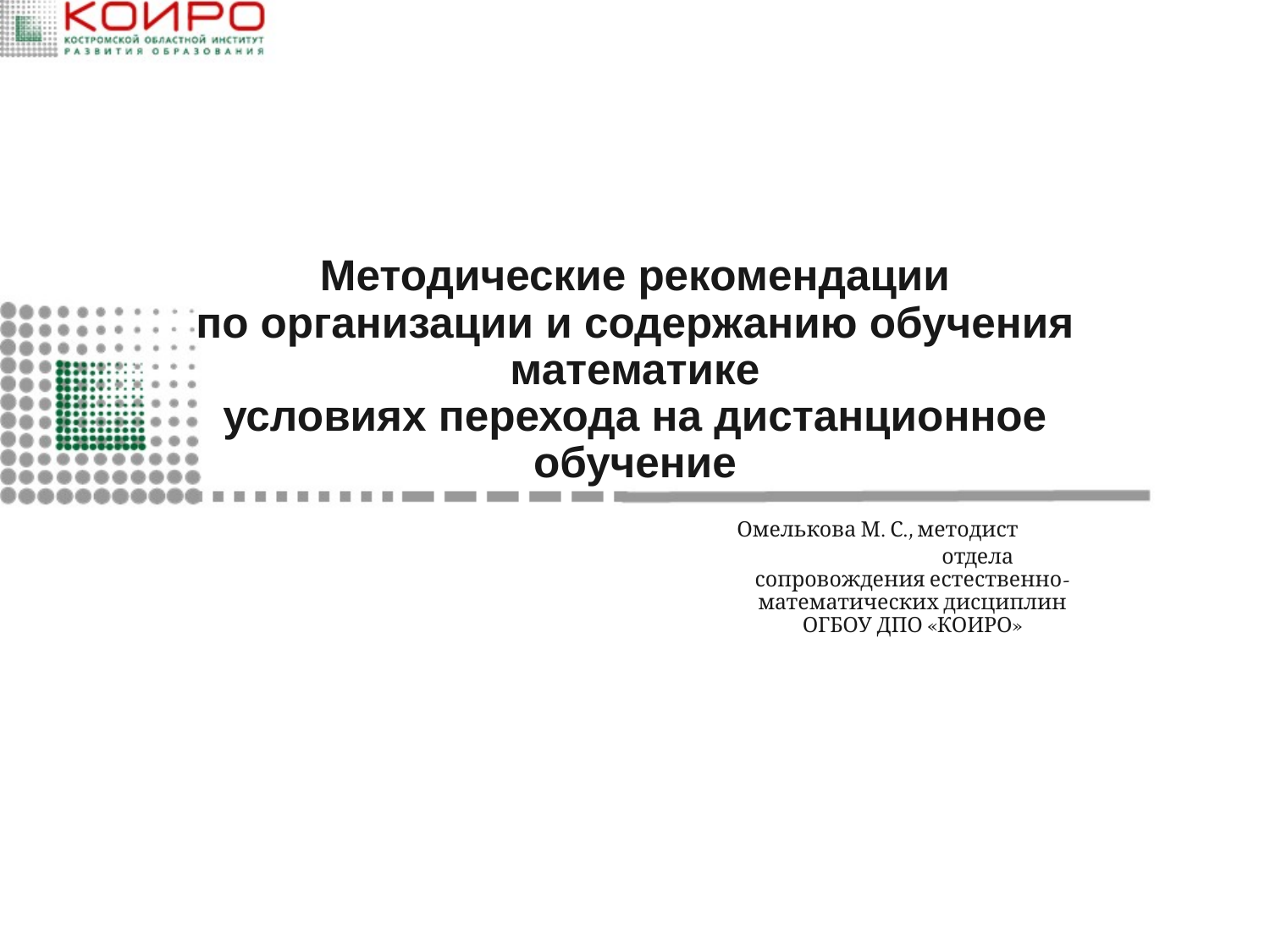

# Методические рекомендации по организации и содержанию обучения математике условиях перехода на дистанционное обучение
 Омелькова М. С., методист                                              отдела сопровождения естественно-математических дисциплин ОГБОУ ДПО «КОИРО»